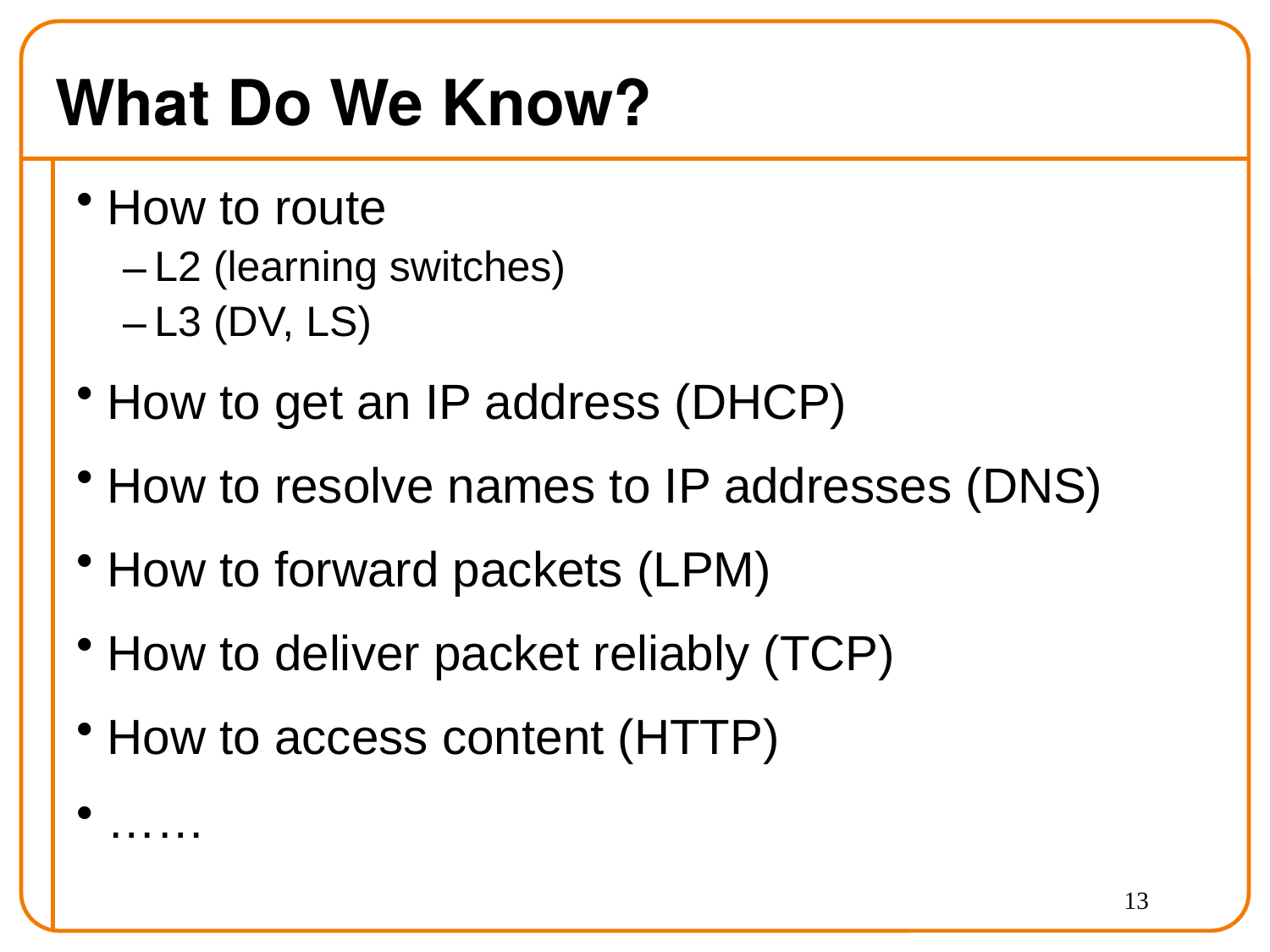

# What Do We Know?
How to route
L2 (learning switches)
L3 (DV, LS)
How to get an IP address (DHCP)
How to resolve names to IP addresses (DNS)
How to forward packets (LPM)
How to deliver packet reliably (TCP)
How to access content (HTTP)
……
13